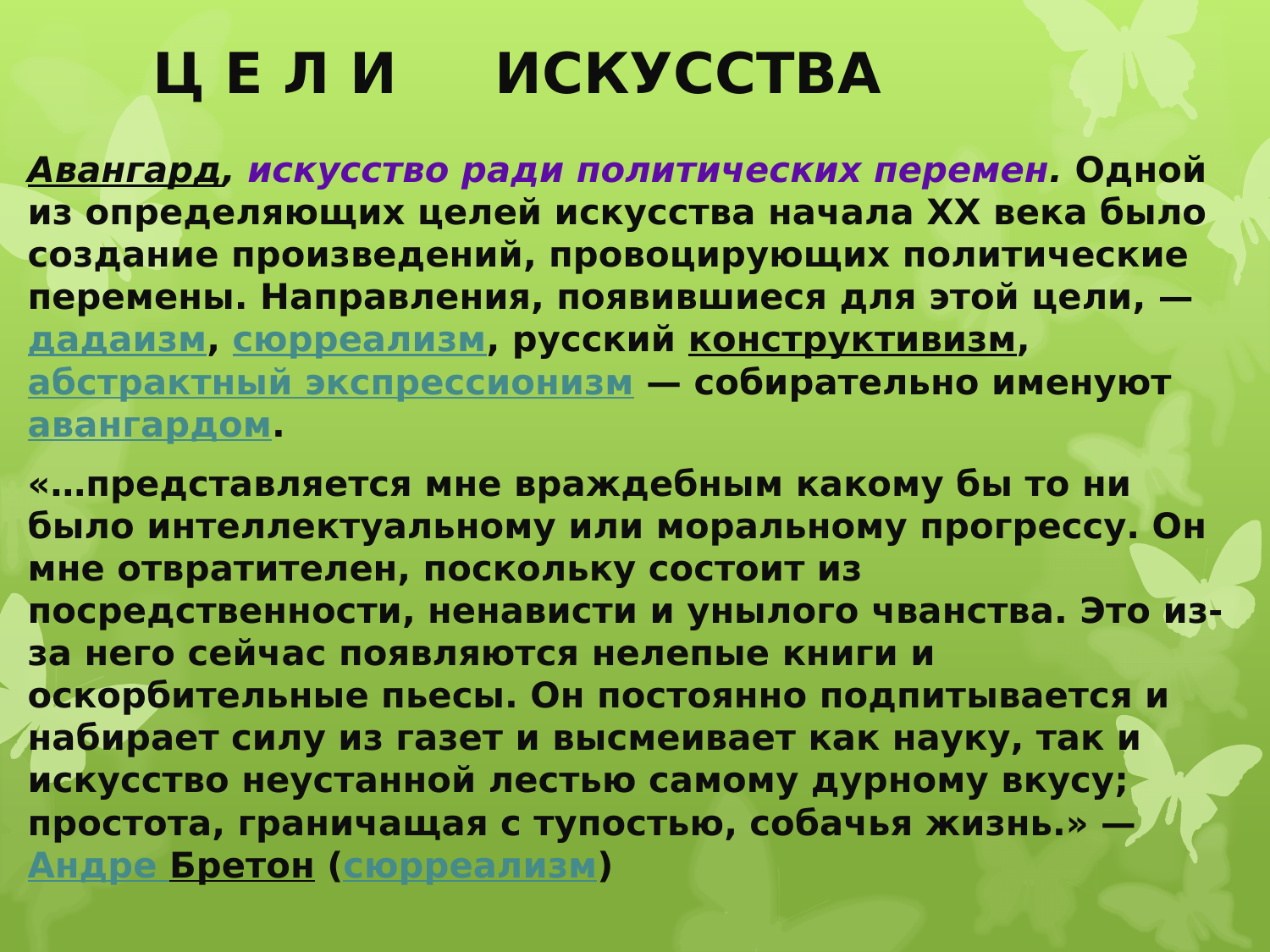

# Ц Е Л И     ИСКУССТВА
Авангард, искусство ради политических перемен. Одной из определяющих целей искусства начала XX века было создание произведений, провоцирующих политические перемены. Направления, появившиеся для этой цели, — дадаизм, сюрреализм, русский конструктивизм, абстрактный экспрессионизм — собирательно именуют авангардом.
«…представляется мне враждебным какому бы то ни было интеллектуальному или моральному прогрессу. Он мне отвратителен, поскольку состоит из посредственности, ненависти и унылого чванства. Это из-за него сейчас появляются нелепые книги и оскорбительные пьесы. Он постоянно подпитывается и набирает силу из газет и высмеивает как науку, так и искусство неустанной лестью самому дурному вкусу; простота, граничащая с тупостью, собачья жизнь.» — Андре Бретон (сюрреализм)